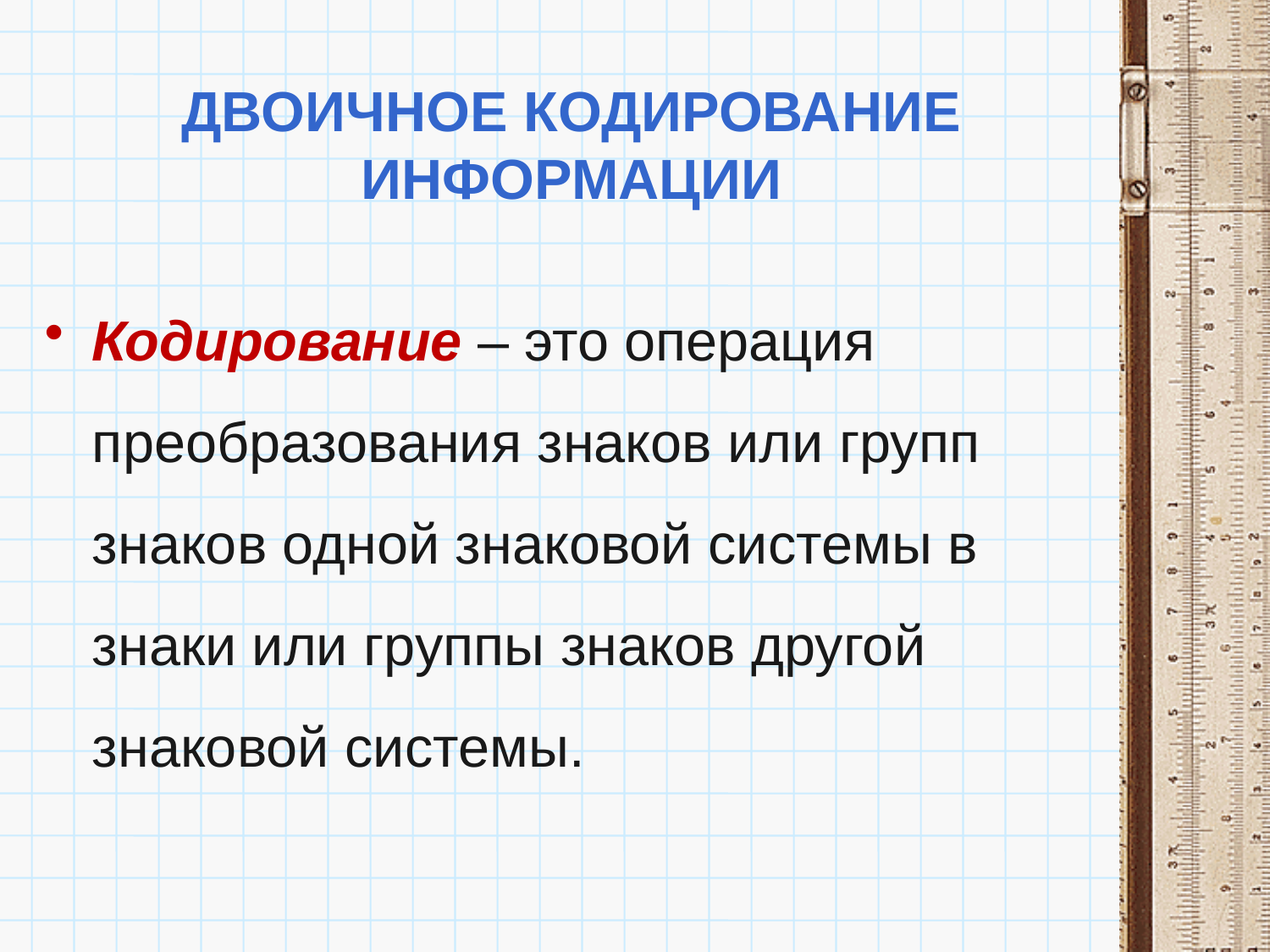

# Двоичное кодирование информации
Кодирование – это операция преобразования знаков или групп знаков одной знаковой системы в знаки или группы знаков другой знаковой системы.